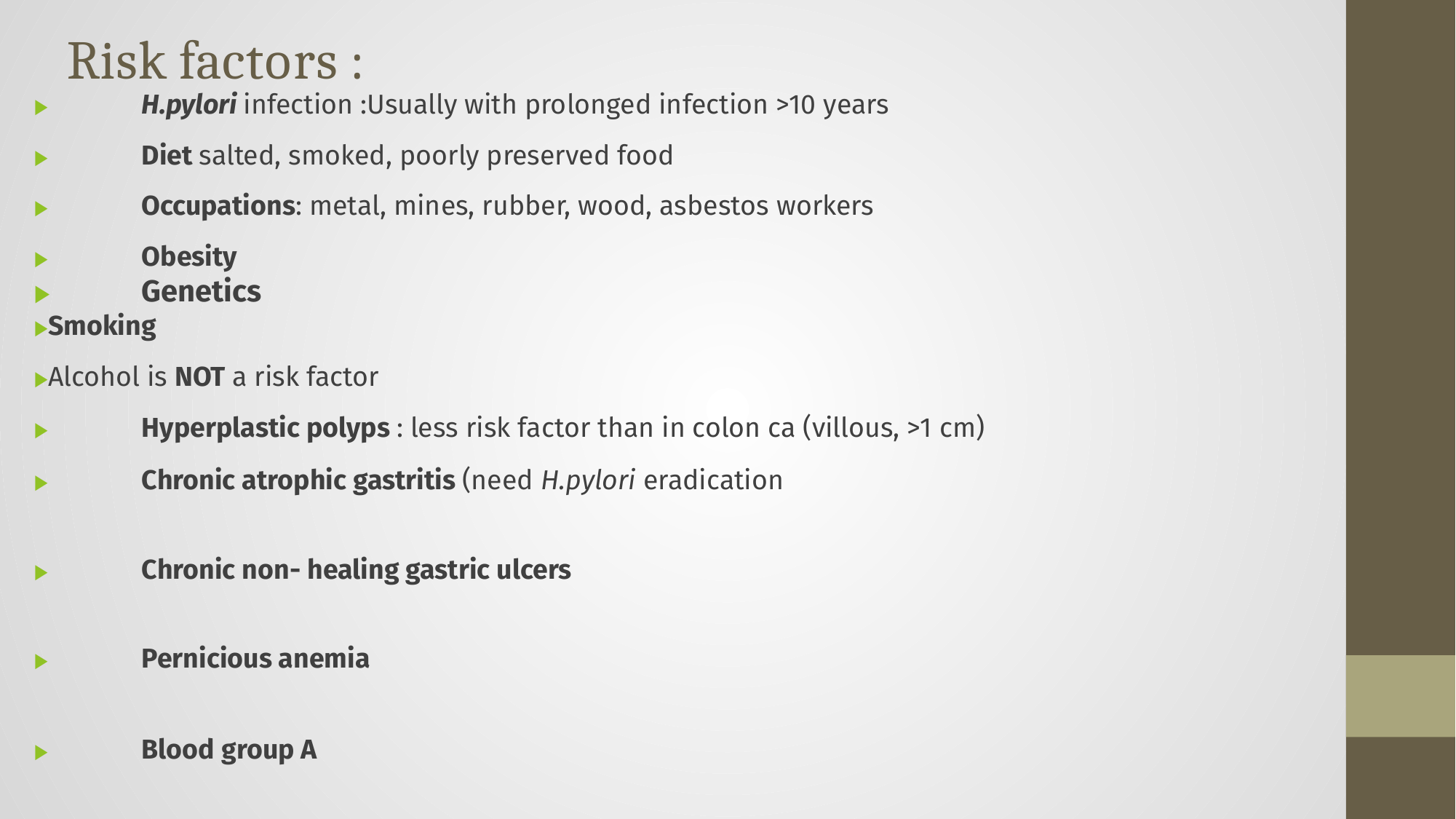

# Risk factors :
▶	H.pylori infection :Usually with prolonged infection >10 years
▶	Diet salted, smoked, poorly preserved food
▶	Occupations: metal, mines, rubber, wood, asbestos workers
▶	Obesity
▶	Genetics
▶Smoking
▶Alcohol is NOT a risk factor
▶	Hyperplastic polyps : less risk factor than in colon ca (villous, >1 cm)
▶	Chronic atrophic gastritis (need H.pylori eradication

▶	Chronic non- healing gastric ulcers

▶	Pernicious anemia

▶	Blood group A